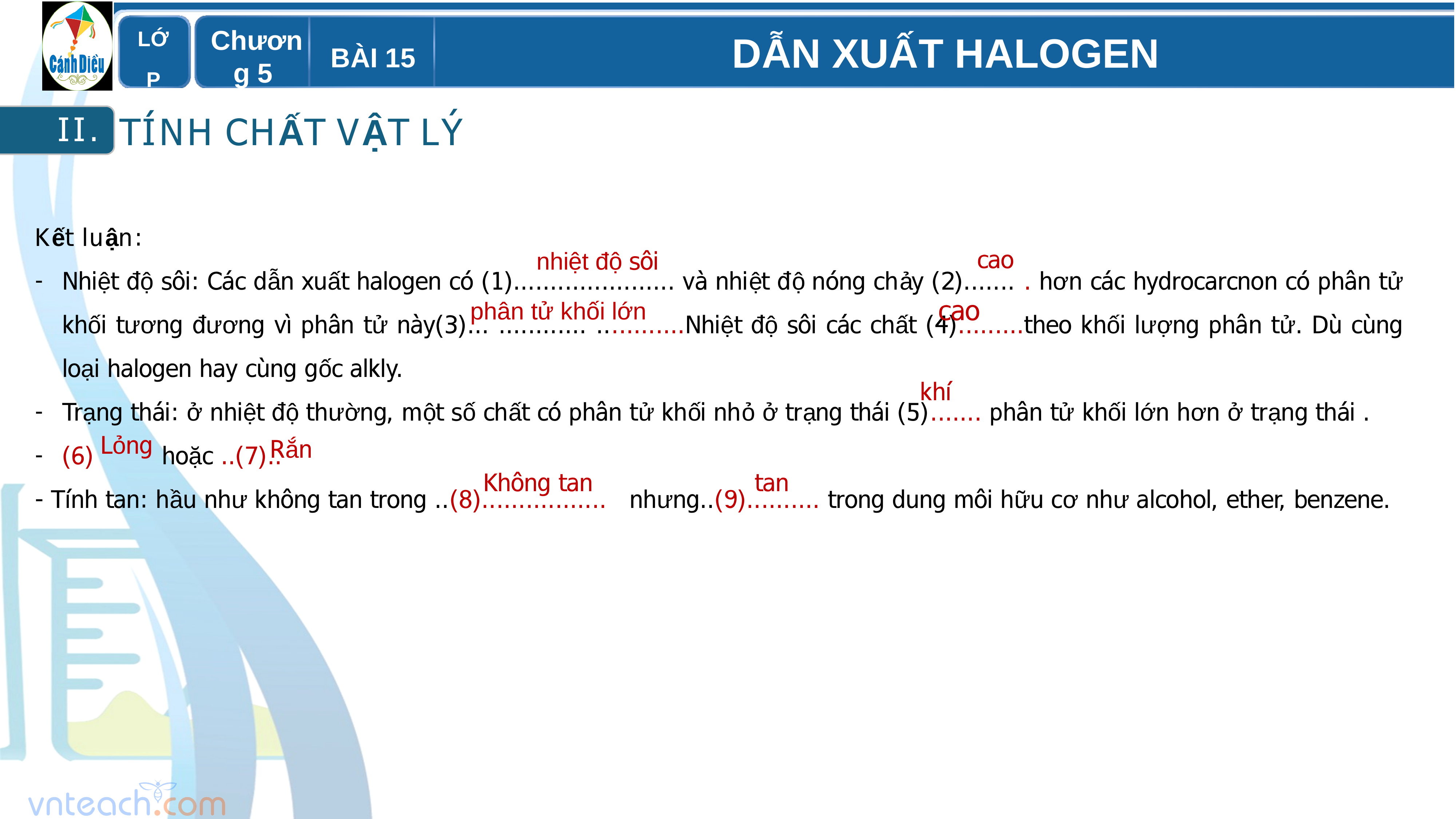

II.
TÍNH CHẤT VẬT LÝ
Kết luận:
Nhiệt độ sôi: Các dẫn xuất halogen có (1)...................... và nhiệt độ nóng chảy (2)....... . hơn các hydrocarcnon có phân tử khối tương đương vì phân tử này(3)... ............ ............Nhiệt độ sôi các chất (4).........theo khối lượng phân tử. Dù cùng loại halogen hay cùng gốc alkly.
Trạng thái: ở nhiệt độ thường, một số chất có phân tử khối nhỏ ở trạng thái (5)....... phân tử khối lớn hơn ở trạng thái .
(6)         hoặc ..(7)..
- Tính tan: hầu như không tan trong ..(8).................   nhưng..(9).......... trong dung môi hữu cơ như alcohol, ether, benzene.
cao
nhiệt độ sôi
cao
phân tử khối lớn
khí
Lỏng
Rắn
Không tan
tan